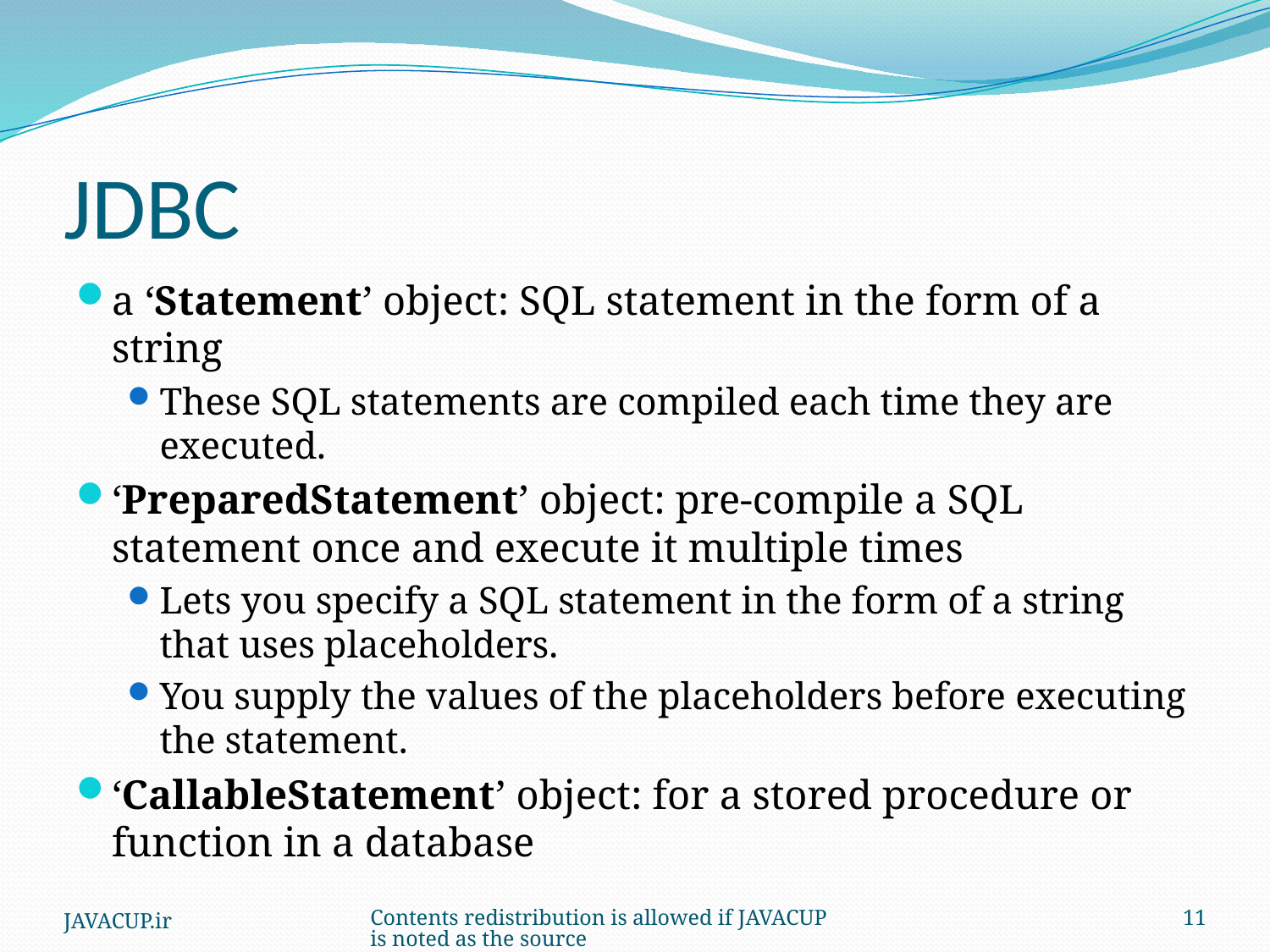

# JDBC
a ‘Statement’ object: SQL statement in the form of a string
These SQL statements are compiled each time they are executed.
‘PreparedStatement’ object: pre-compile a SQL statement once and execute it multiple times
Lets you specify a SQL statement in the form of a string that uses placeholders.
You supply the values of the placeholders before executing the statement.
‘CallableStatement’ object: for a stored procedure or function in a database
JAVACUP.ir
Contents redistribution is allowed if JAVACUP is noted as the source
11